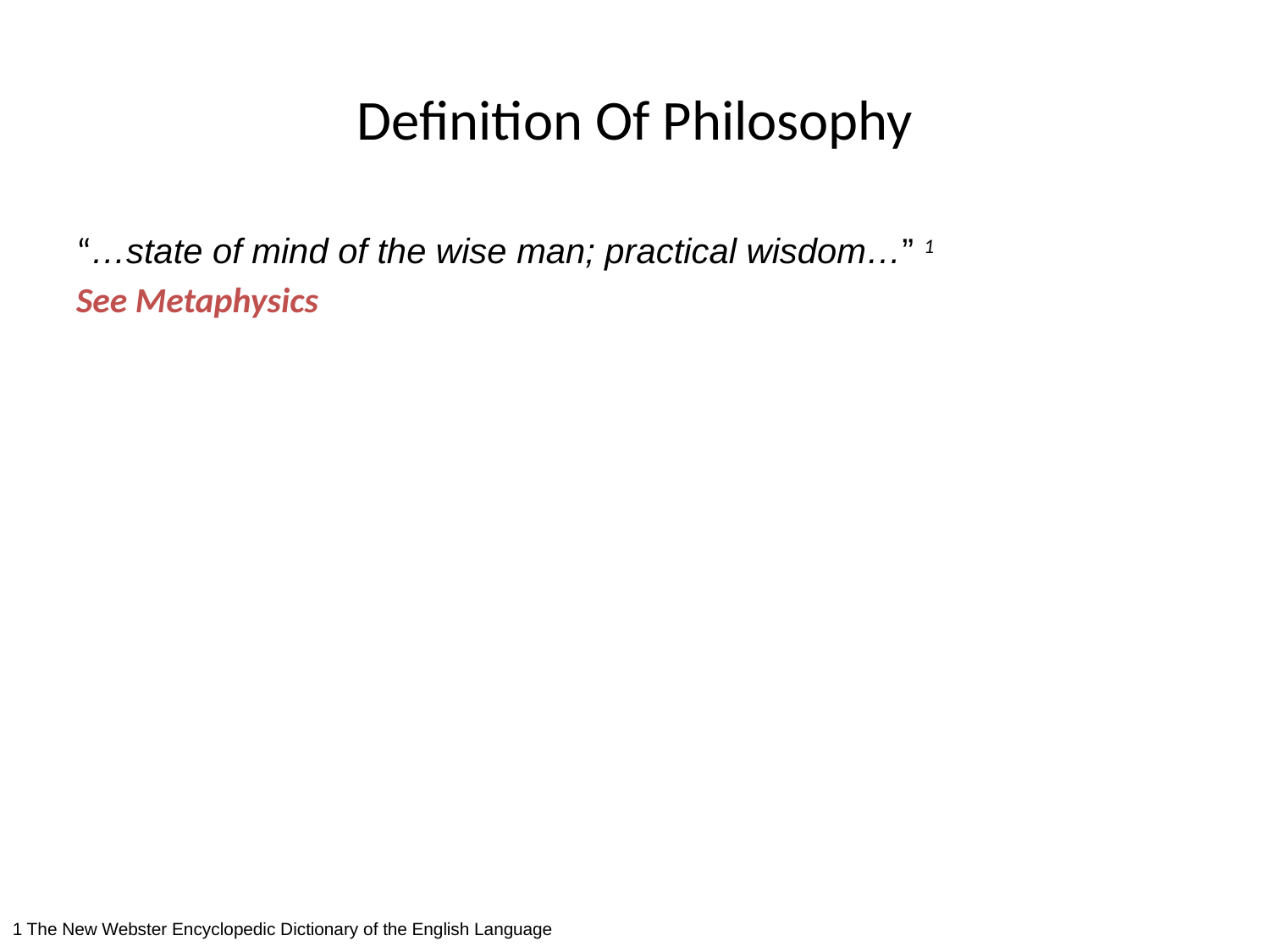

Definition Of Philosophy
“…state of mind of the wise man; practical wisdom…” 1
See Metaphysics

1 The New Webster Encyclopedic Dictionary of the English Language